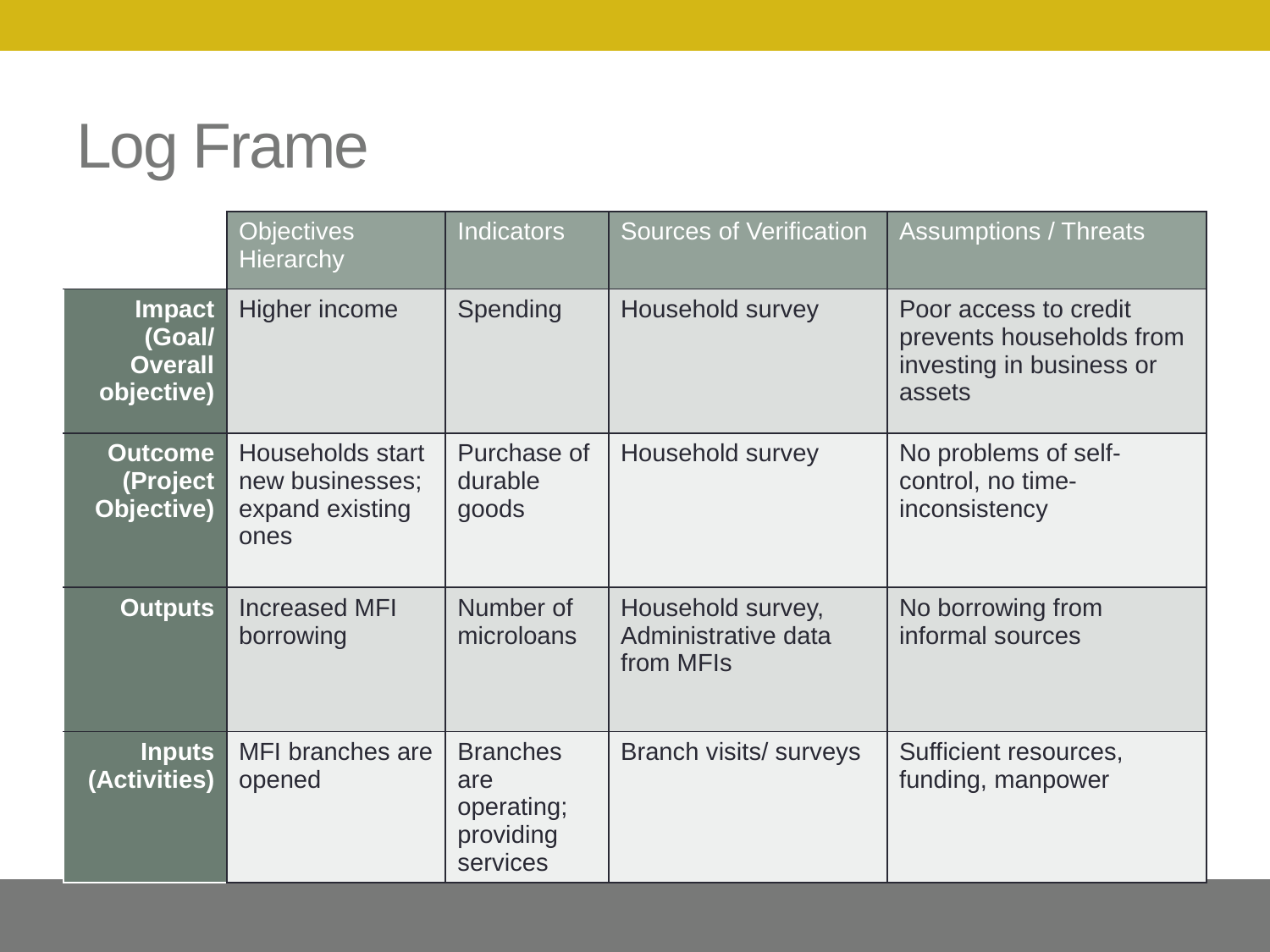

# Log Frame
|  | Objectives Hierarchy | Indicators | Sources of Verification | Assumptions / Threats |
| --- | --- | --- | --- | --- |
| Impact (Goal/ Overall objective) | Higher income | Spending | Household survey | Poor access to credit prevents households from investing in business or assets |
| Outcome (Project Objective) | Households start new businesses; expand existing ones | Purchase of durable goods | Household survey | No problems of self-control, no time-inconsistency |
| Outputs | Increased MFI borrowing | Number of microloans | Household survey, Administrative data from MFIs | No borrowing from informal sources |
| Inputs (Activities) | MFI branches are opened | Branches are operating; providing services | Branch visits/ surveys | Sufficient resources, funding, manpower |